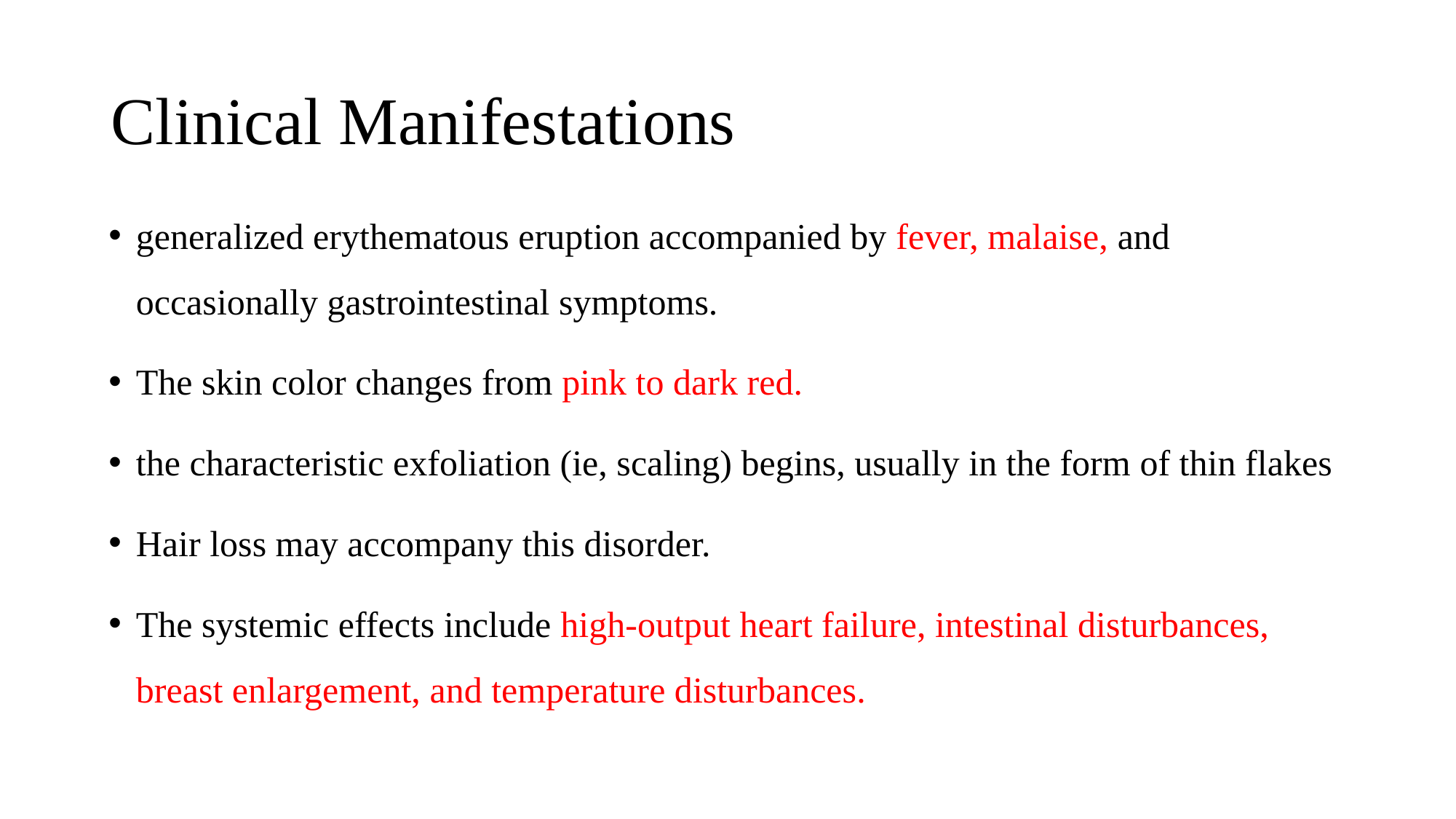

# Clinical Manifestations
generalized erythematous eruption accompanied by fever, malaise, and occasionally gastrointestinal symptoms.
The skin color changes from pink to dark red.
the characteristic exfoliation (ie, scaling) begins, usually in the form of thin flakes
Hair loss may accompany this disorder.
The systemic effects include high-output heart failure, intestinal disturbances, breast enlargement, and temperature disturbances.